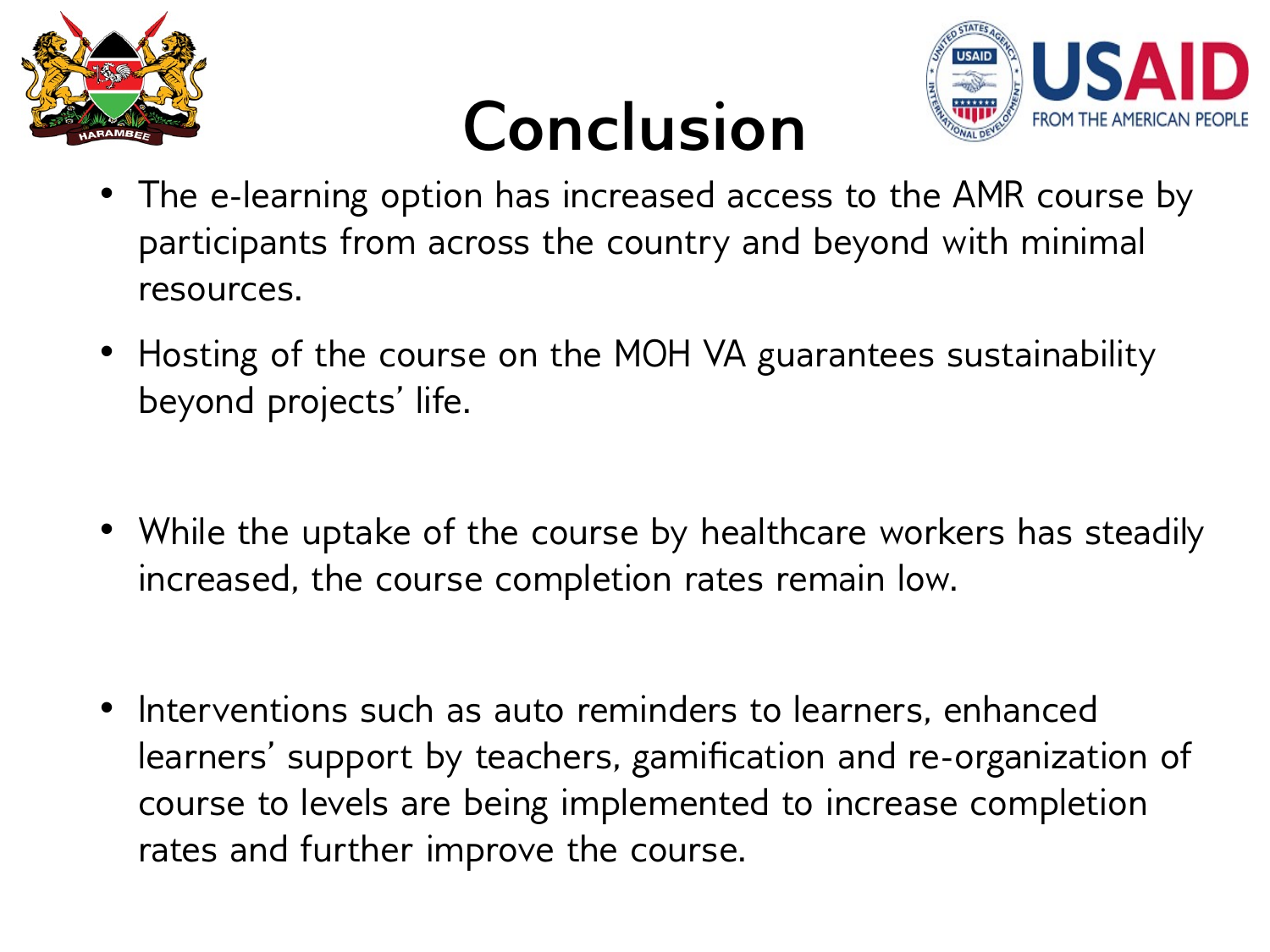

# Conclusion
The e-learning option has increased access to the AMR course by participants from across the country and beyond with minimal resources.
Hosting of the course on the MOH VA guarantees sustainability beyond projects’ life.

While the uptake of the course by healthcare workers has steadily increased, the course completion rates remain low.

Interventions such as auto reminders to learners, enhanced learners’ support by teachers, gamification and re-organization of course to levels are being implemented to increase completion rates and further improve the course.